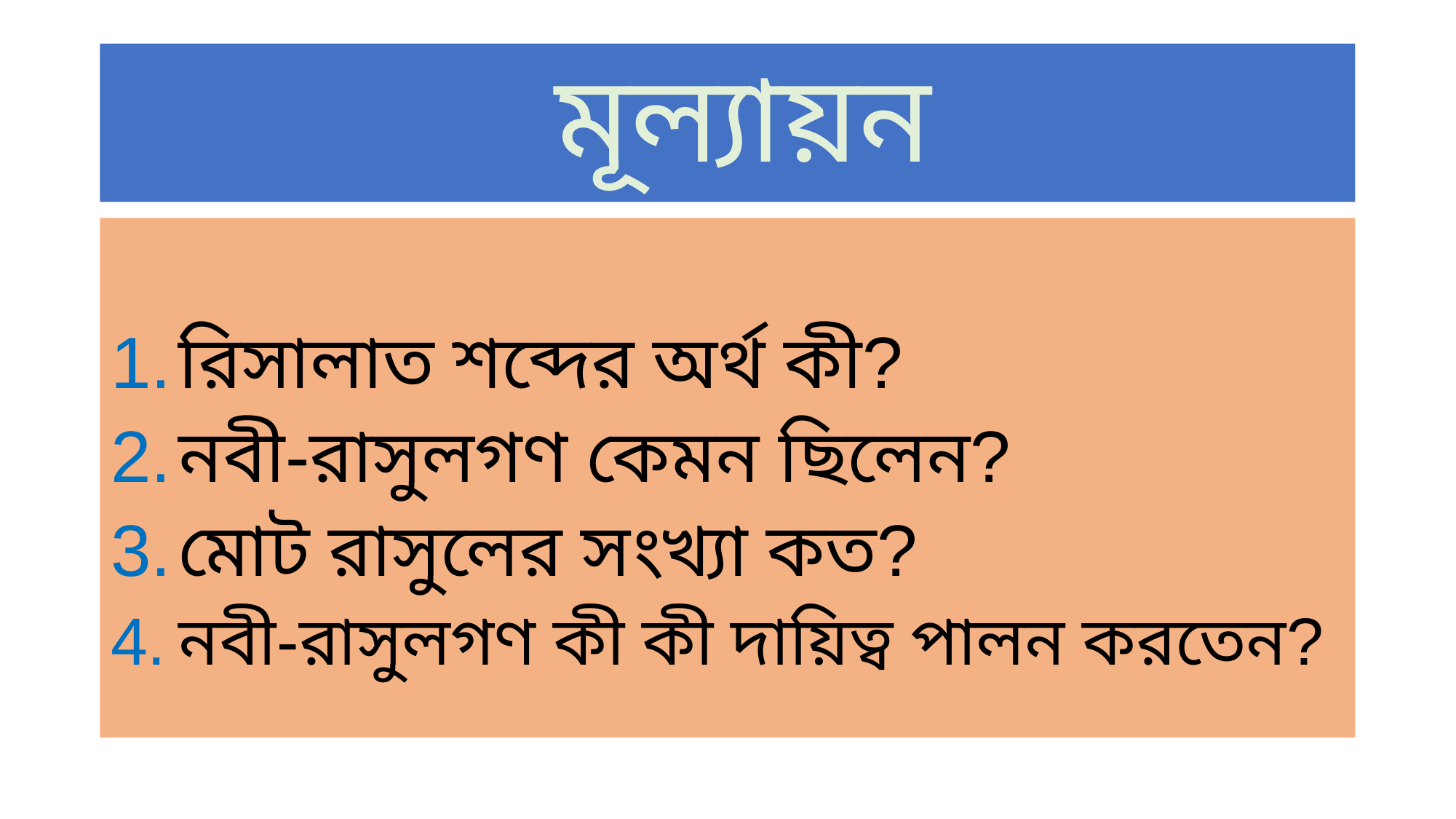

# মূল্যায়ন

রিসালাত শব্দের অর্থ কী?
নবী-রাসুলগণ কেমন ছিলেন?
মোট রাসুলের সংখ্যা কত?
নবী-রাসুলগণ কী কী দায়িত্ব পালন করতেন?